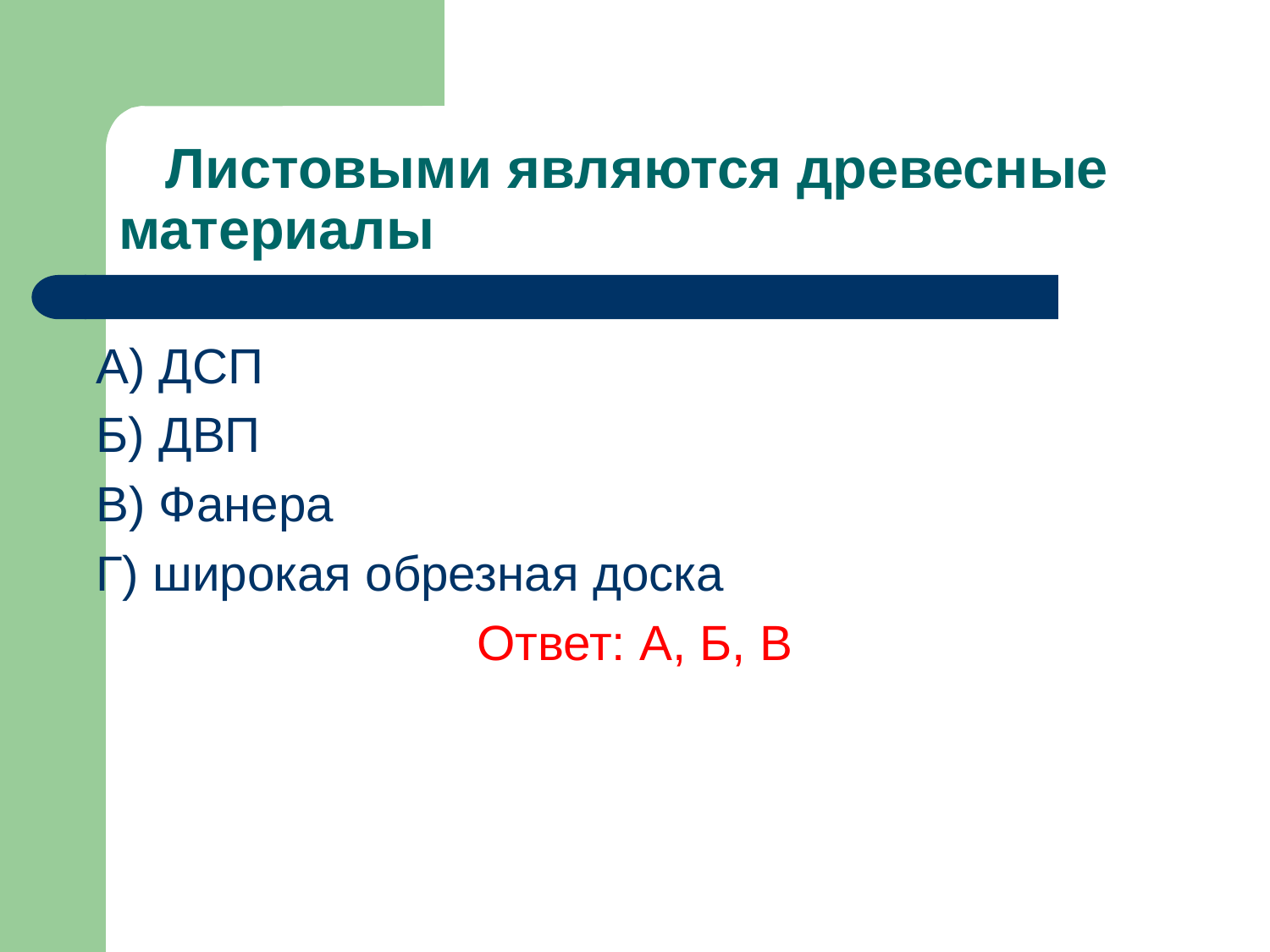

# Листовыми являются древесные материалы
A) ДСП
Б) ДВП
В) Фанера
Г) широкая обрезная доска
			Ответ: А, Б, В